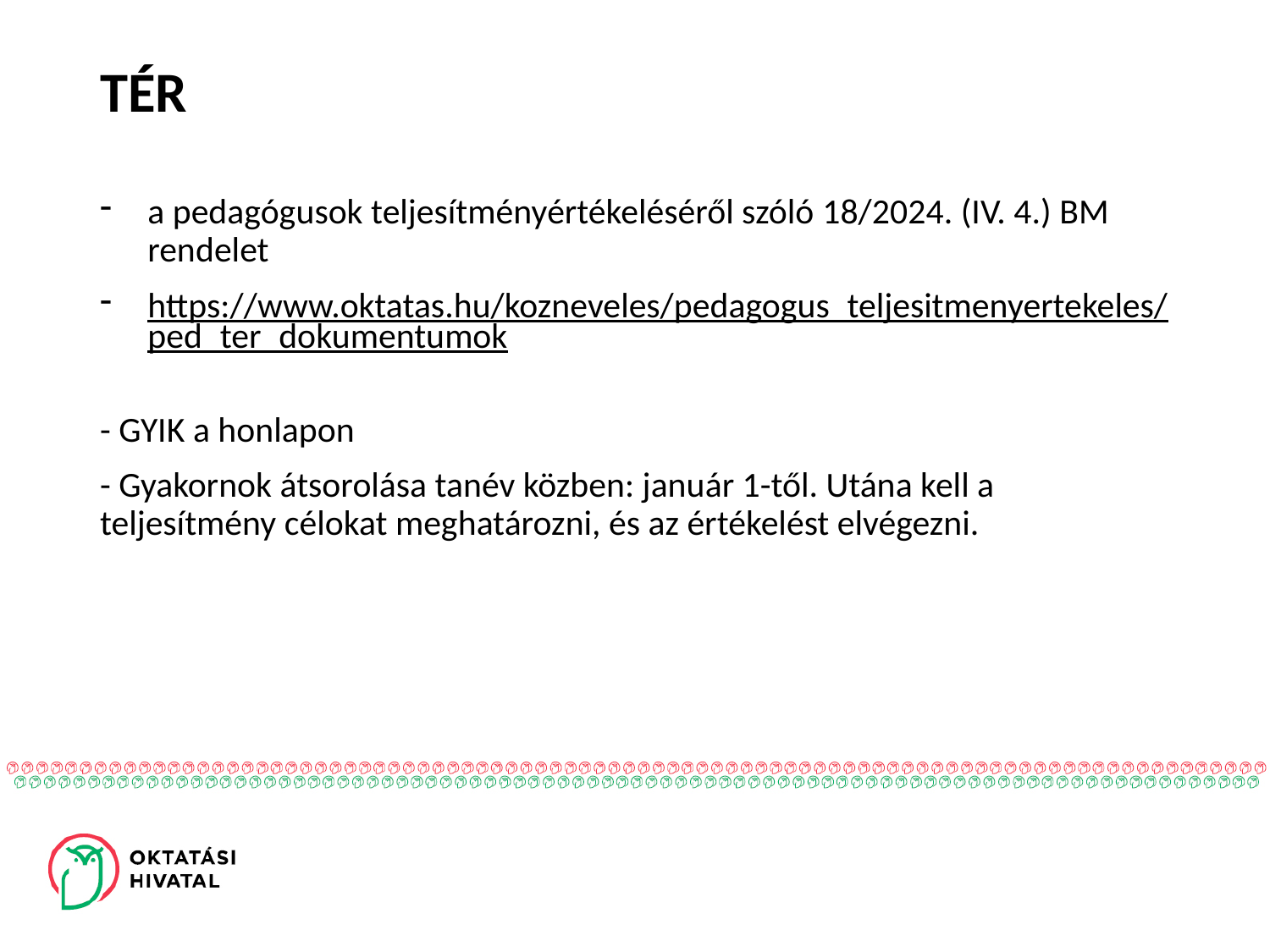

# TÉR
a pedagógusok teljesítményértékeléséről szóló 18/2024. (IV. 4.) BM rendelet
https://www.oktatas.hu/kozneveles/pedagogus_teljesitmenyertekeles/ped_ter_dokumentumok
- GYIK a honlapon
- Gyakornok átsorolása tanév közben: január 1-től. Utána kell a teljesítmény célokat meghatározni, és az értékelést elvégezni.